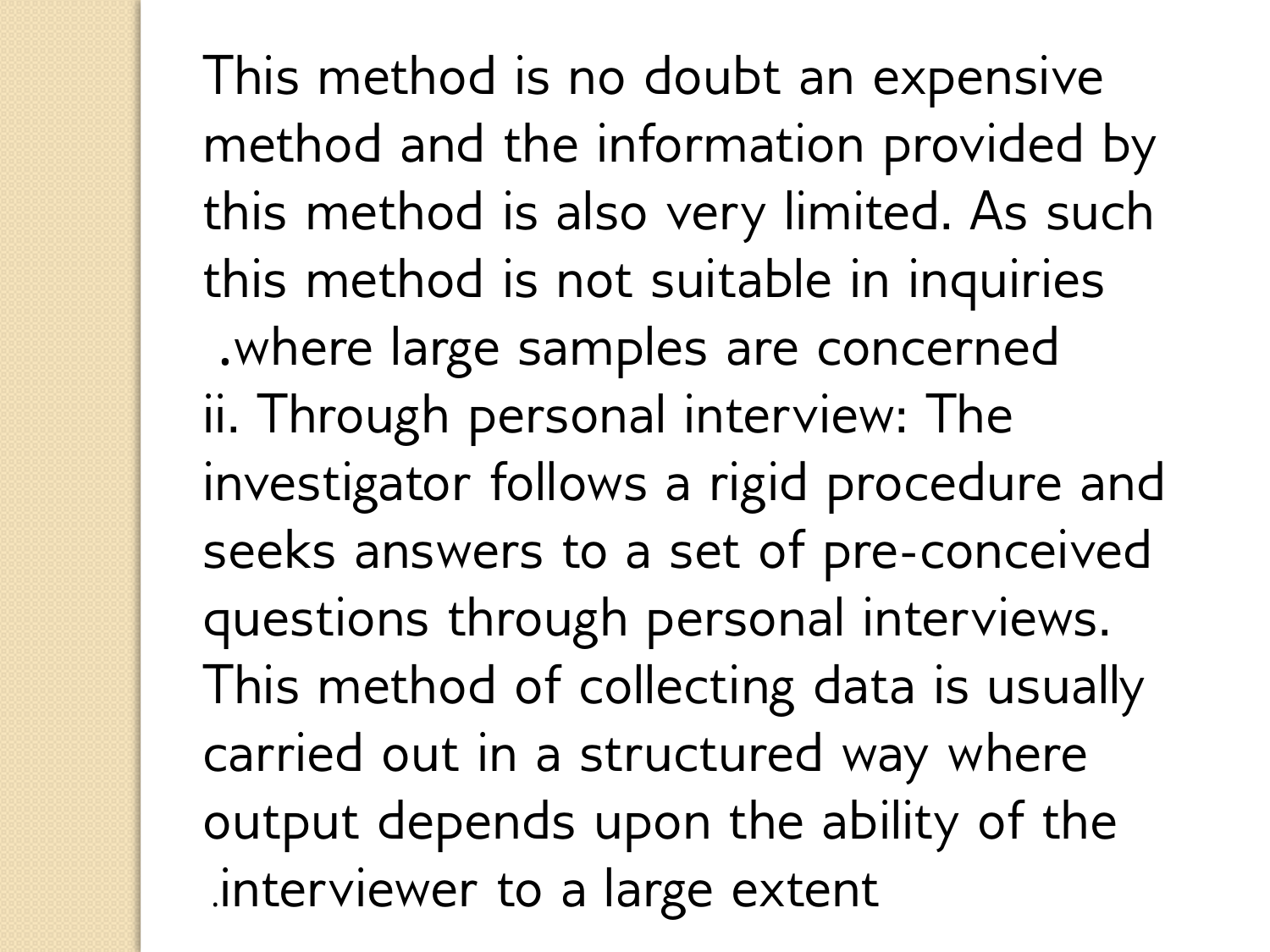

This method is no doubt an expensive method and the information provided by this method is also very limited. As such this method is not suitable in inquiries where large samples are concerned.
ii. Through personal interview: The investigator follows a rigid procedure and seeks answers to a set of pre-conceived questions through personal interviews. This method of collecting data is usually carried out in a structured way where output depends upon the ability of the interviewer to a large extent.